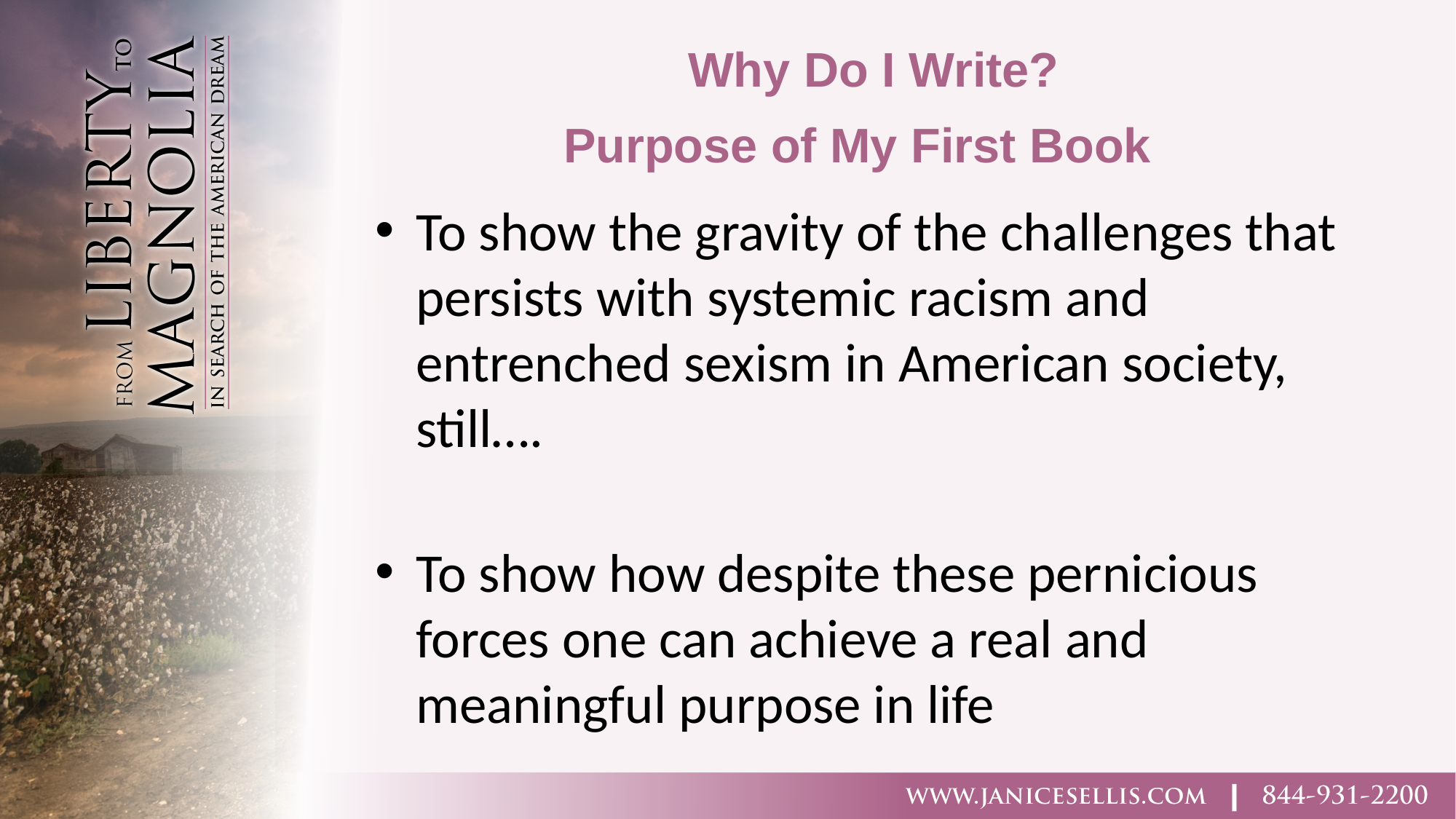

# Why Do I Write? Purpose of My First Book
To show the gravity of the challenges that persists with systemic racism and entrenched sexism in American society, still….

To show how despite these pernicious forces one can achieve a real and meaningful purpose in life